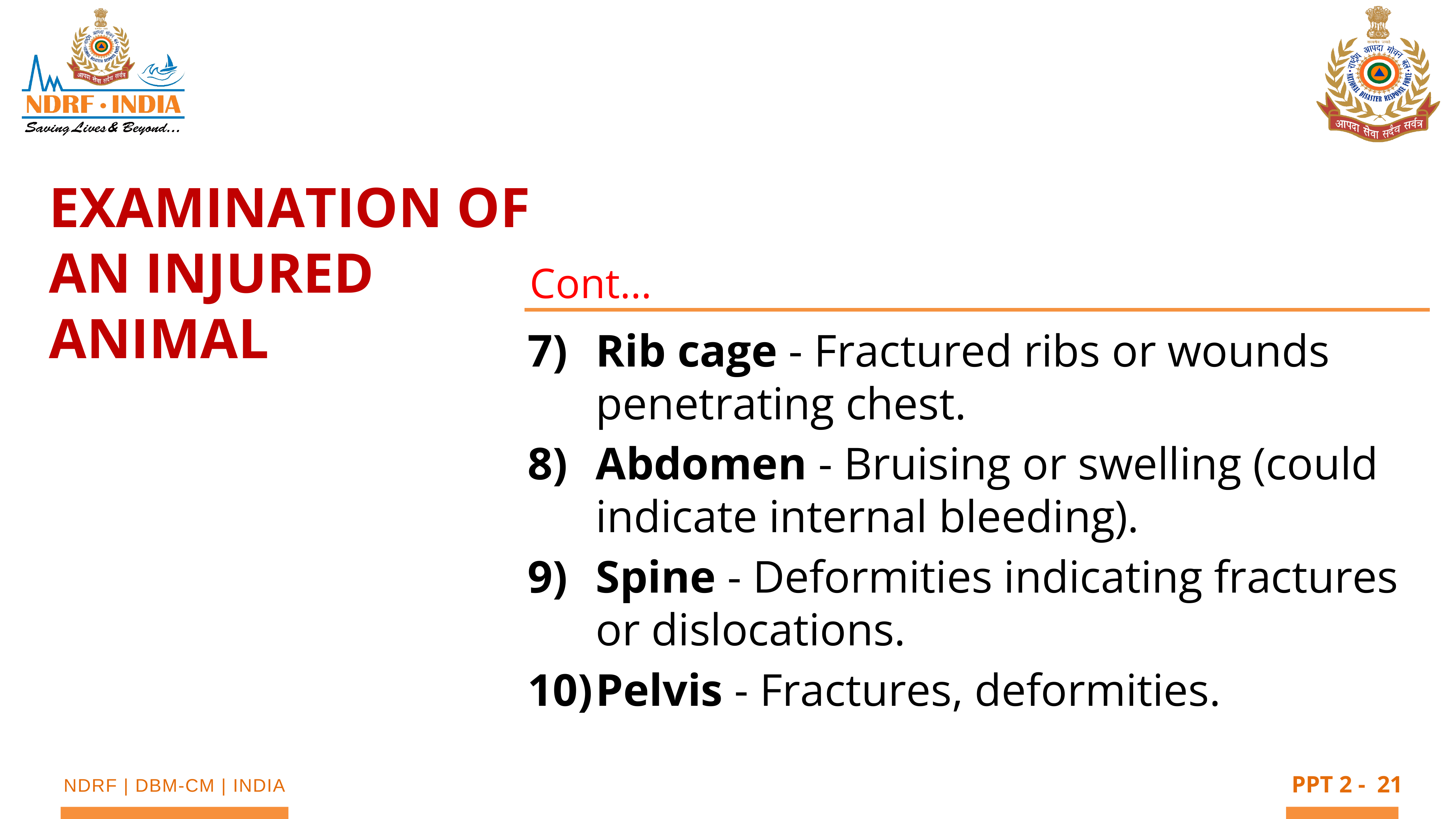

Examination of an injured animal
Cont…
Rib cage - Fractured ribs or wounds penetrating chest.
Abdomen - Bruising or swelling (could indicate internal bleeding).
Spine - Deformities indicating fractures or dislocations.
Pelvis - Fractures, deformities.
21